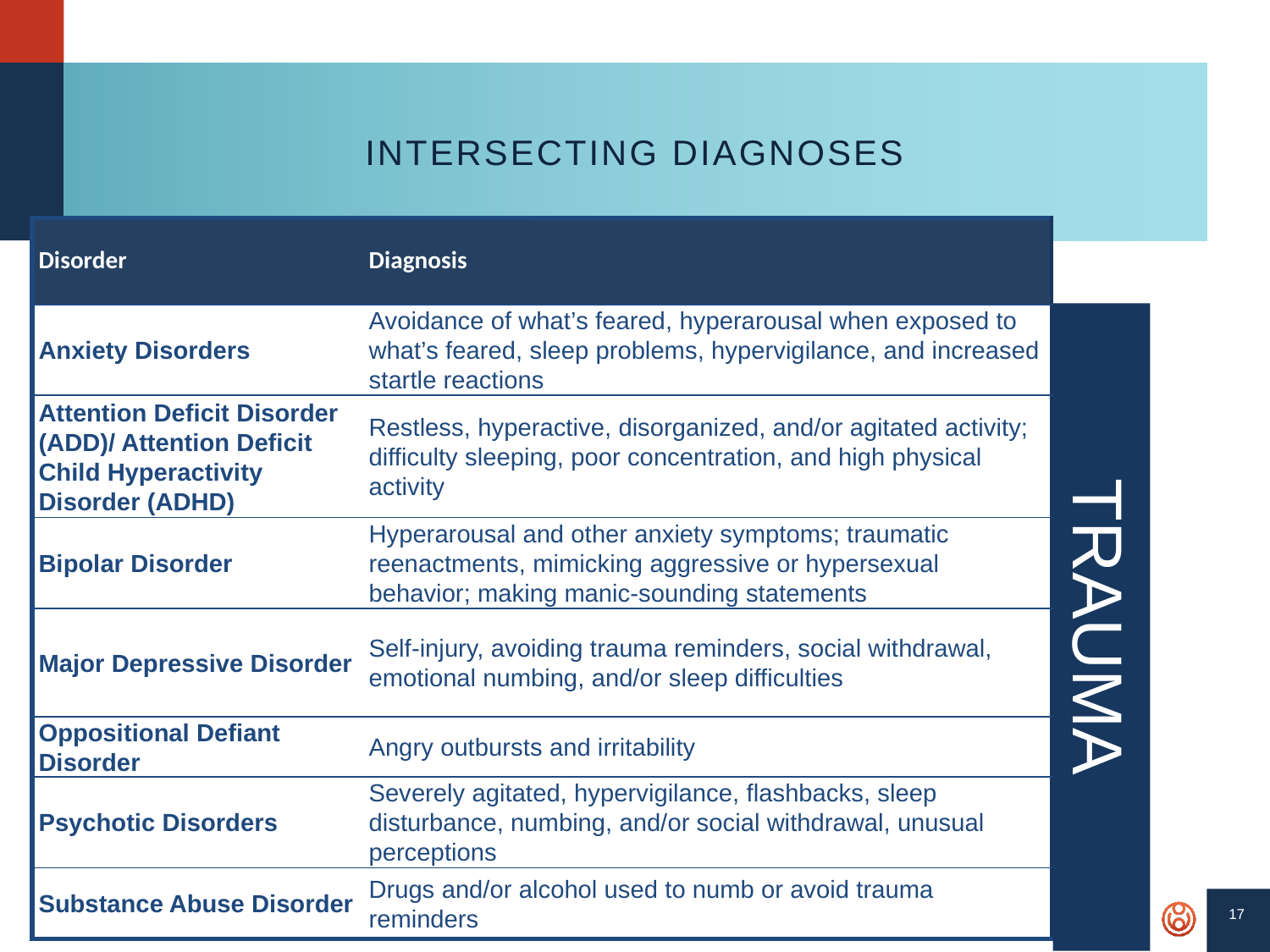

# Intersecting Diagnoses
| Disorder | Diagnosis |
| --- | --- |
| Anxiety Disorders | Avoidance of what’s feared, hyperarousal when exposed to what’s feared, sleep problems, hypervigilance, and increased startle reactions |
| Attention Deficit Disorder (ADD)/ Attention Deficit Child Hyperactivity Disorder (ADHD) | Restless, hyperactive, disorganized, and/or agitated activity; difficulty sleeping, poor concentration, and high physical activity |
| Bipolar Disorder | Hyperarousal and other anxiety symptoms; traumatic reenactments, mimicking aggressive or hypersexual behavior; making manic-sounding statements |
| Major Depressive Disorder | Self-injury, avoiding trauma reminders, social withdrawal, emotional numbing, and/or sleep difficulties |
| Oppositional Defiant Disorder | Angry outbursts and irritability |
| Psychotic Disorders | Severely agitated, hypervigilance, flashbacks, sleep disturbance, numbing, and/or social withdrawal, unusual perceptions |
| Substance Abuse Disorder | Drugs and/or alcohol used to numb or avoid trauma reminders |
TRAUMA
17